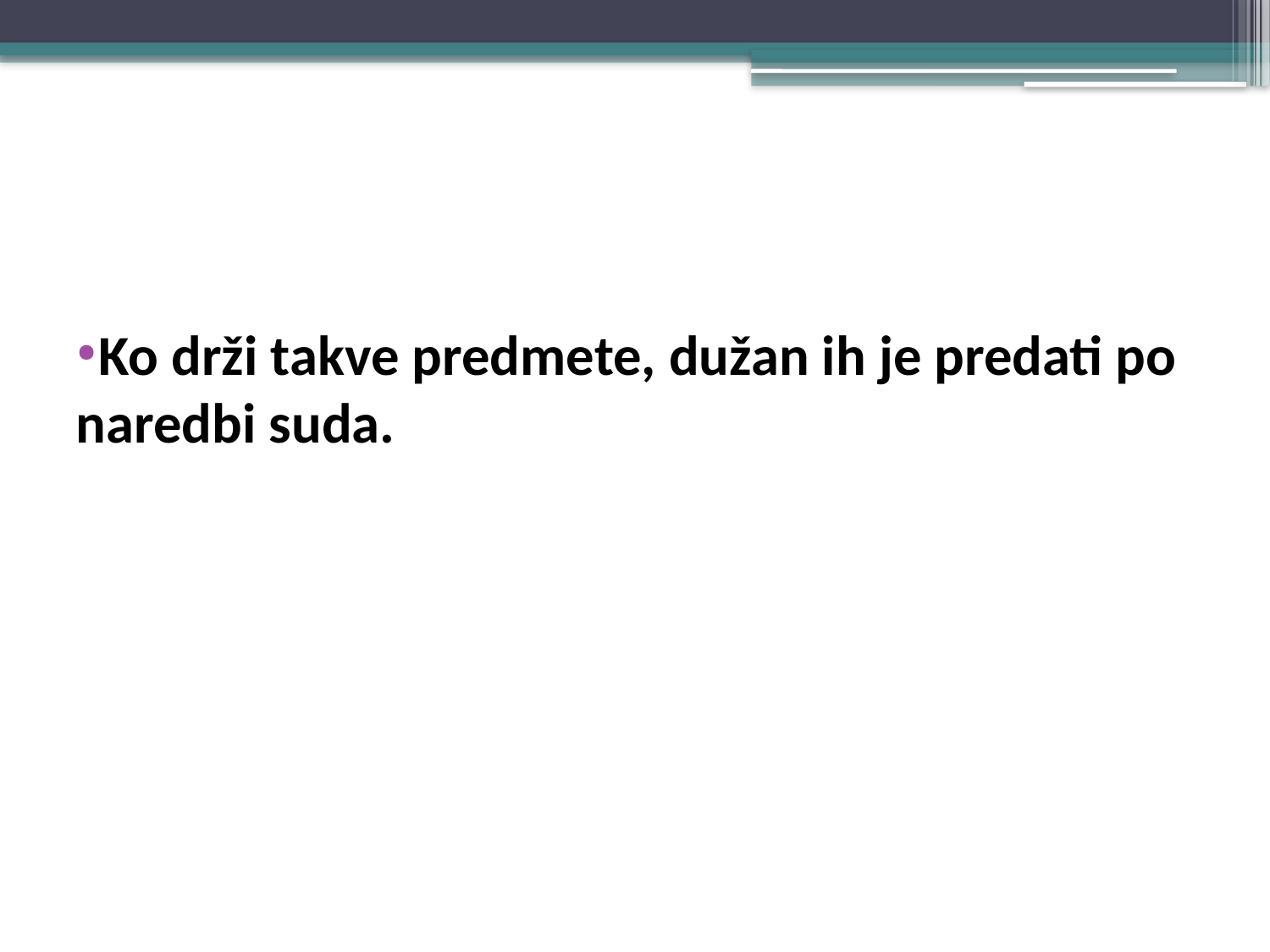

#
Ko drži takve predmete, dužan ih je predati po naredbi suda.